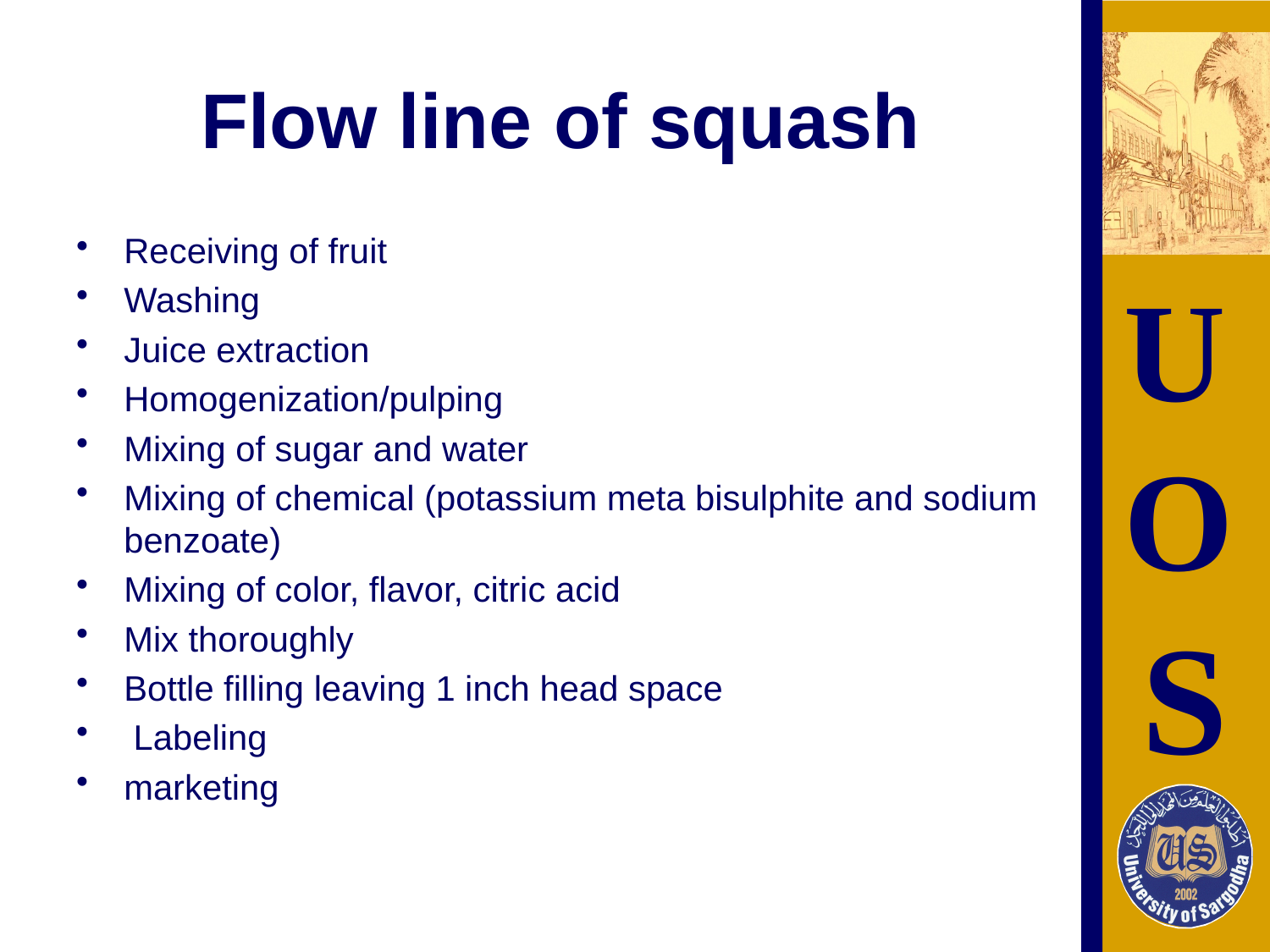

# Flow line of squash
Receiving of fruit
Washing
Juice extraction
Homogenization/pulping
Mixing of sugar and water
Mixing of chemical (potassium meta bisulphite and sodium benzoate)
Mixing of color, flavor, citric acid
Mix thoroughly
Bottle filling leaving 1 inch head space
 Labeling
marketing